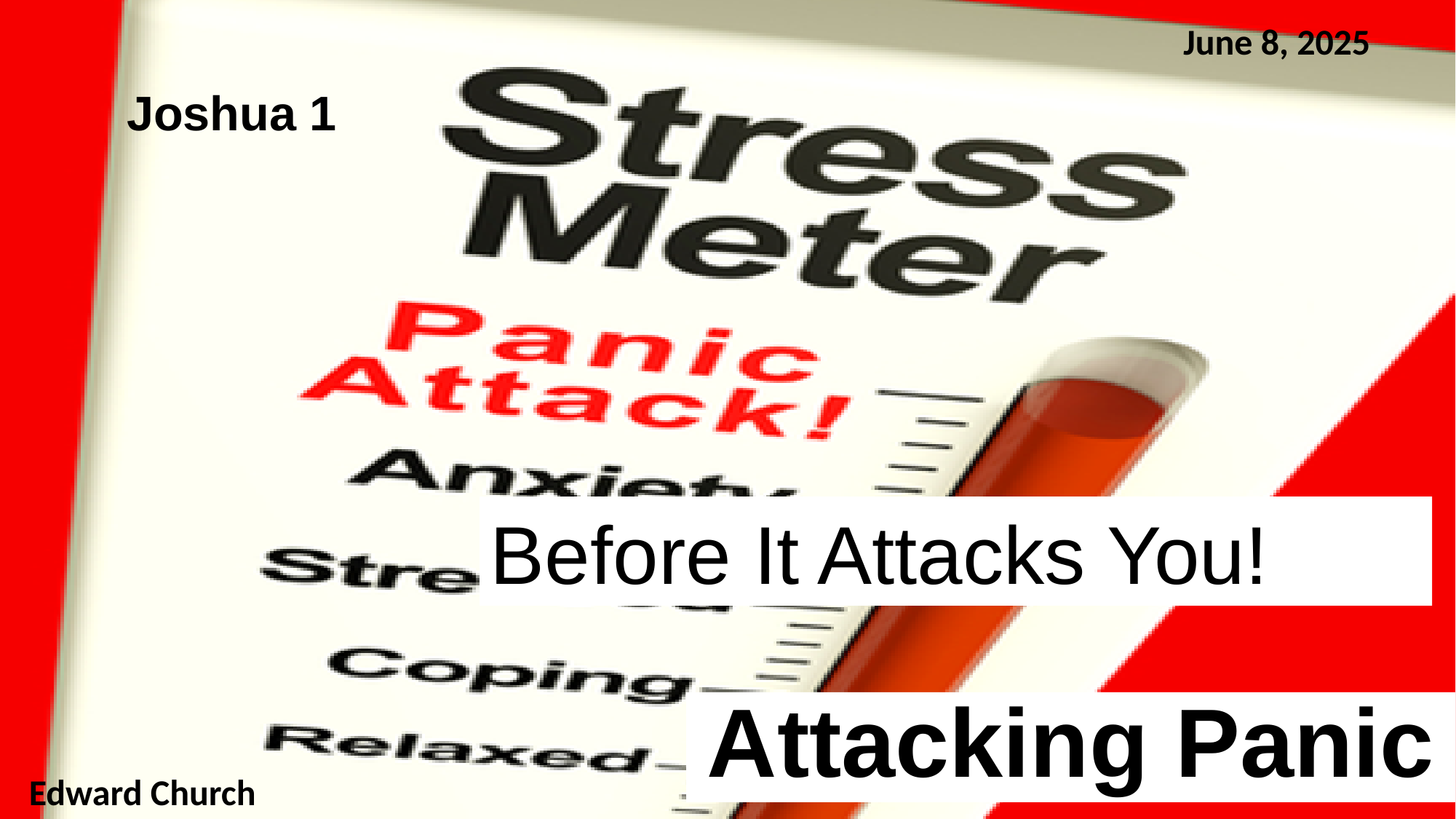

June 8, 2025
Joshua 1
Before It Attacks You!
# Attacking Panic
Edward Church